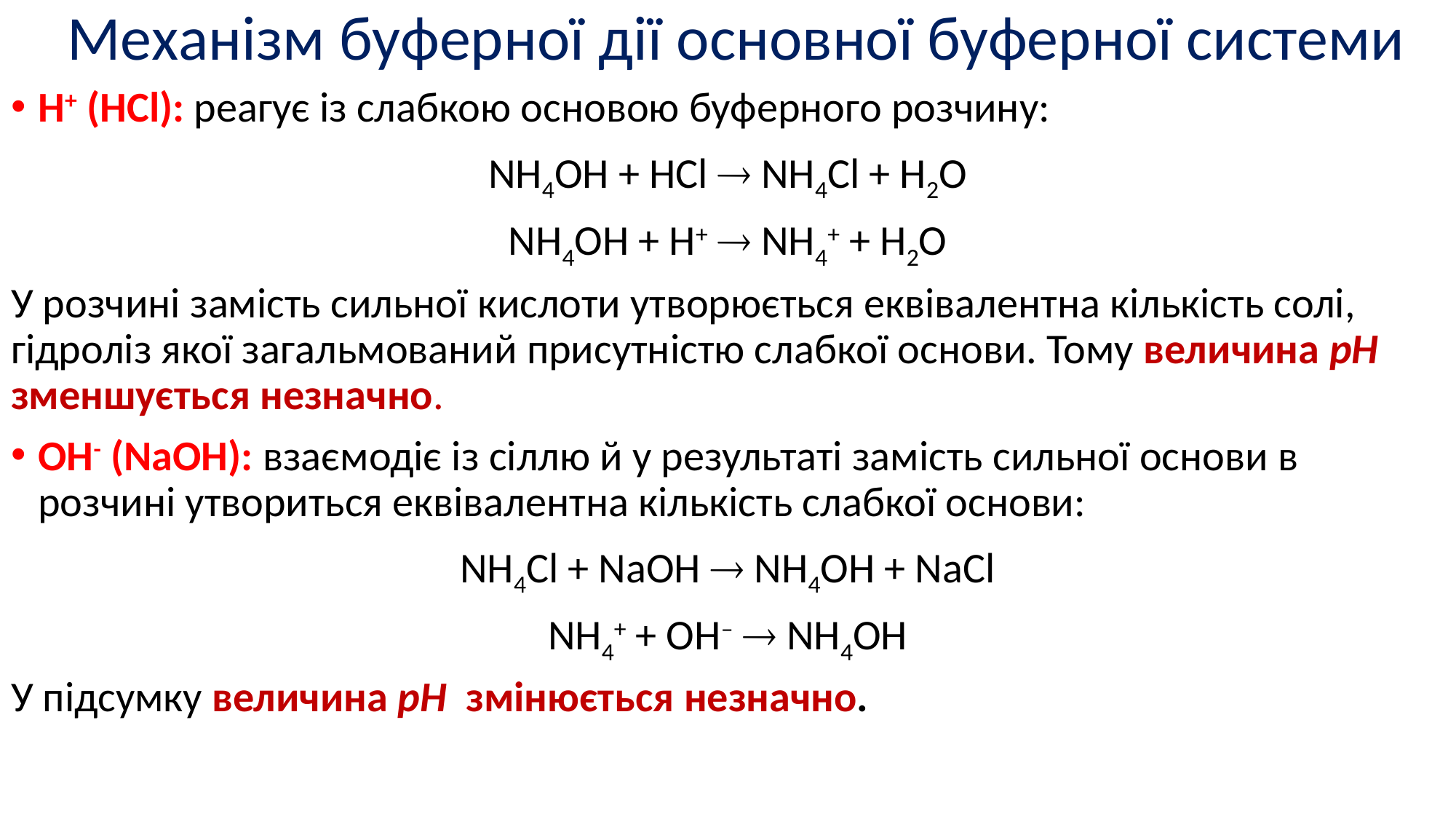

# Механізм буферної дії основної буферної системи
Н+ (HCl): реагує із слабкою основою буферного розчину:
NH4OH + HCl → NH4Cl + H2О
NH4OH + H+ → NH4+ + H2О
У розчині замість сильної кислоти утворюється еквівалентна кількість солі, гідроліз якої загальмований присутністю слабкої основи. Тому величина рН зменшується незначно.
ОН- (NaOH): взаємодіє із сіллю й у результаті замість сильної основи в розчині утвориться еквівалентна кількість слабкої основи:
NH4Cl + NaOH → NH4ОН + NaCl
NH4+ + OH– → NH4ОН
У підсумку величина рН  змінюється незначно.